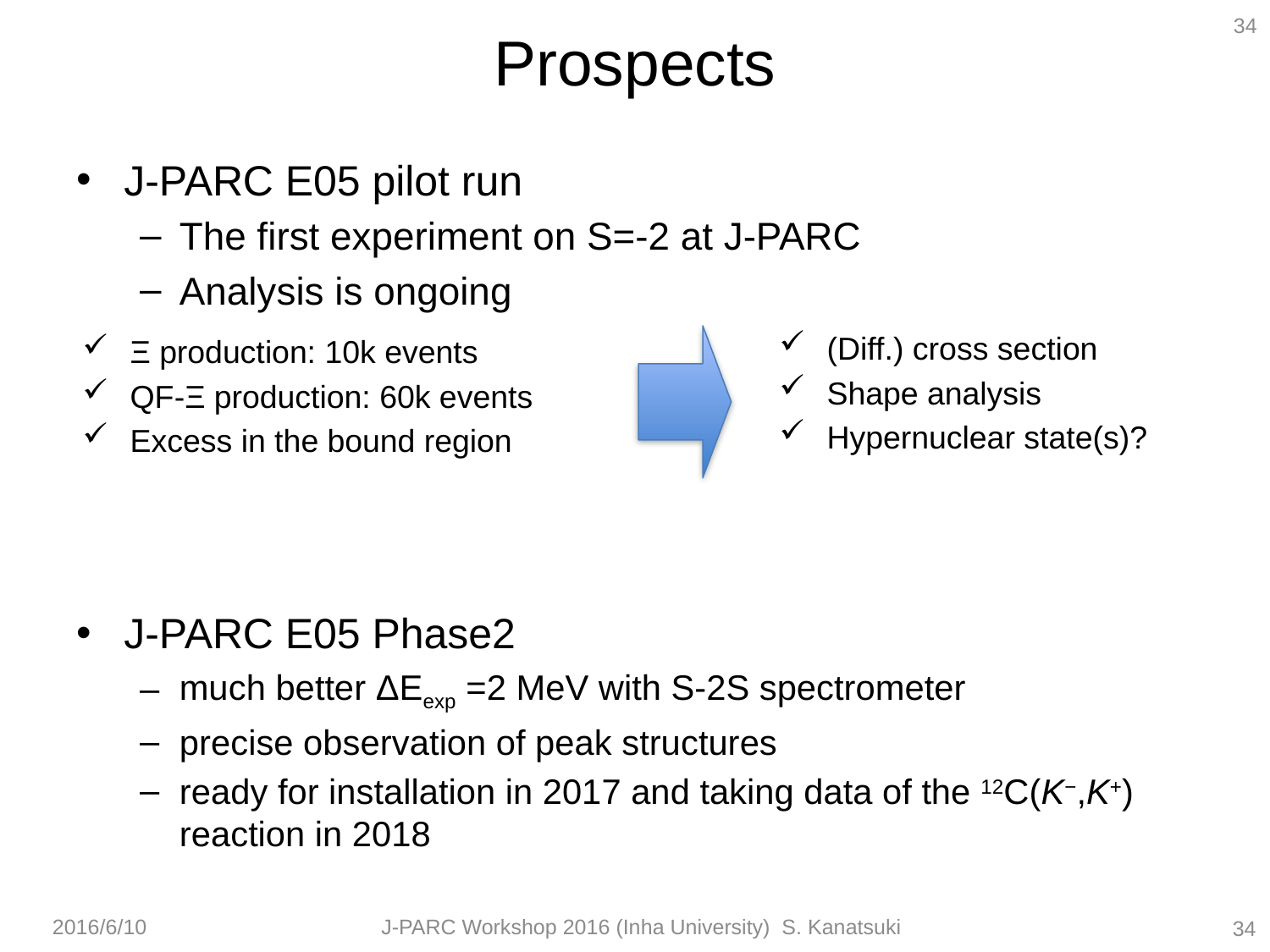

# Prospects
J-PARC E05 pilot run
The first experiment on S=-2 at J-PARC
Analysis is ongoing

J-PARC E05 Phase2
much better ΔEexp =2 MeV with S-2S spectrometer
precise observation of peak structures
ready for installation in 2017 and taking data of the 12C(K−,K+) reaction in 2018

(Diff.) cross section
Shape analysis
Hypernuclear state(s)?
Ξ production: 10k events
QF-Ξ production: 60k events
Excess in the bound region

2016/6/10
J-PARC Workshop 2016 (Inha University)  S. Kanatsuki
34